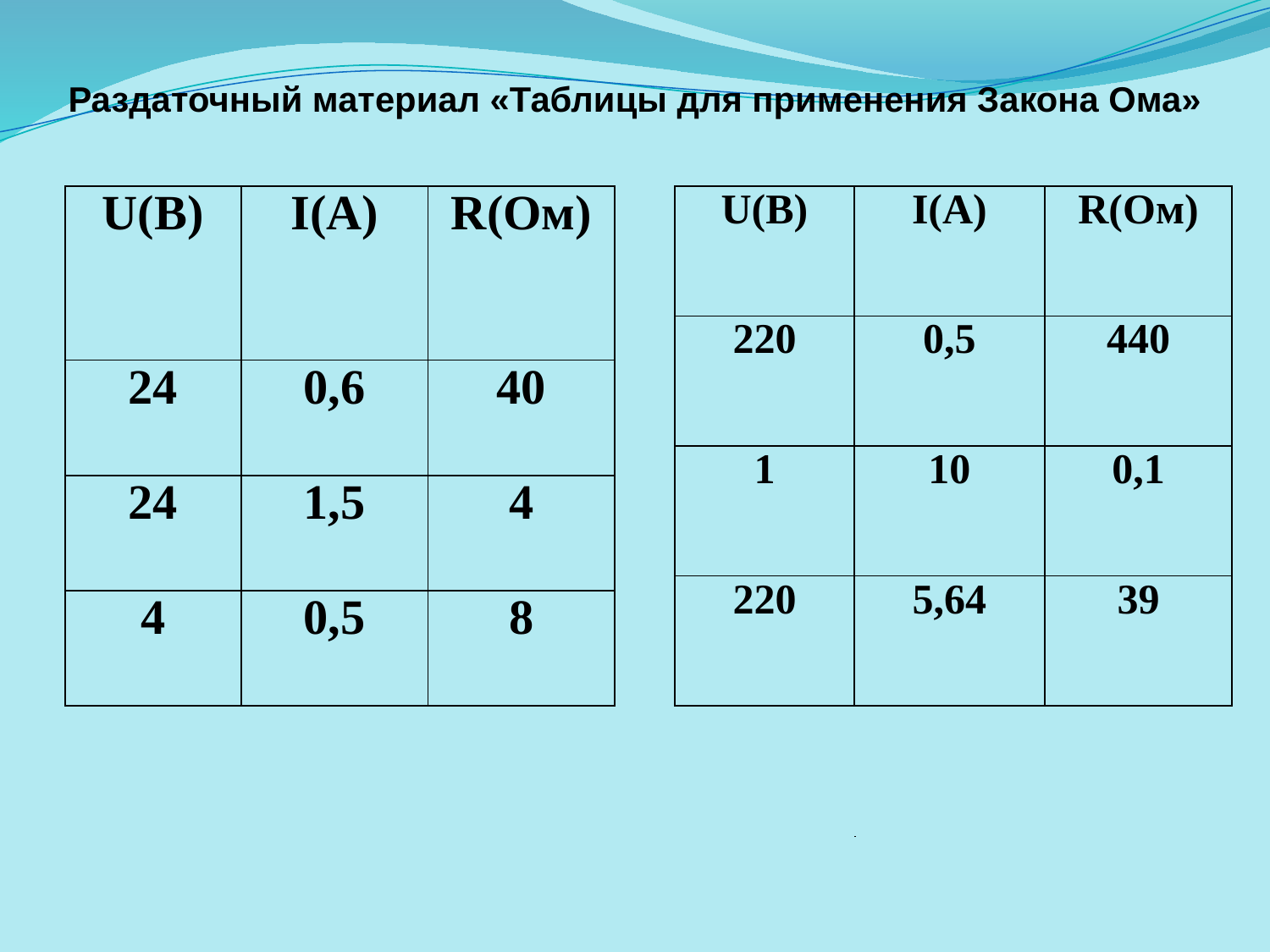

Раздаточный материал «Таблицы для применения Закона Ома»
| U(В) | I(А) | R(Ом) |
| --- | --- | --- |
| 220 | 0,5 | 440 |
| 1 | 10 | 0,1 |
| 220 | 5,64 | 39 |
| U(В) | I(А) | R(Ом) |
| --- | --- | --- |
| 24 | 0,6 | 40 |
| 24 | 1,5 | 4 |
| 4 | 0,5 | 8 |